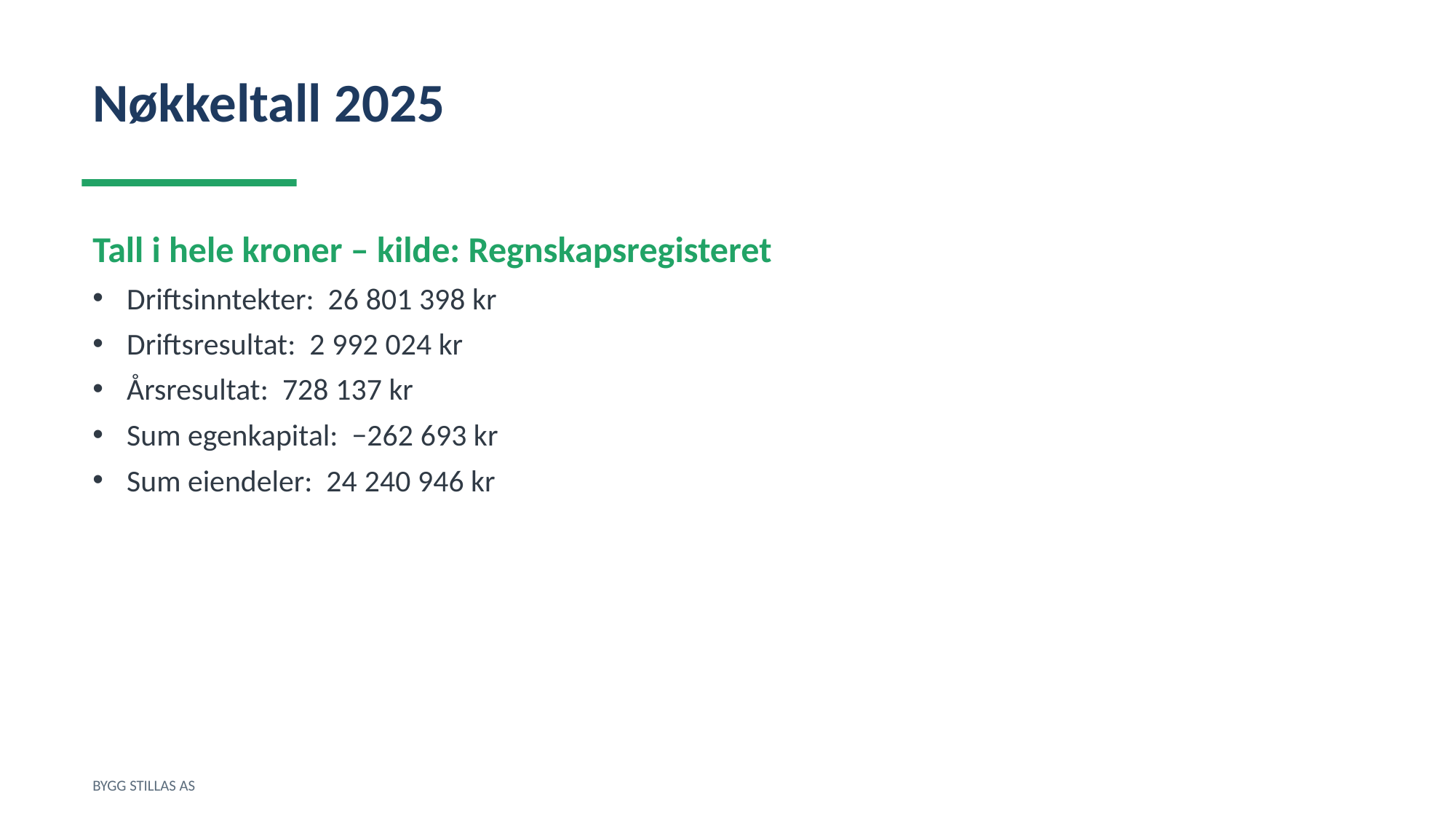

Nøkkeltall 2025

Tall i hele kroner – kilde: Regnskapsregisteret
Driftsinntekter:  26 801 398 kr
Driftsresultat:  2 992 024 kr
Årsresultat:  728 137 kr
Sum egenkapital:  −262 693 kr
Sum eiendeler:  24 240 946 kr
BYGG STILLAS AS